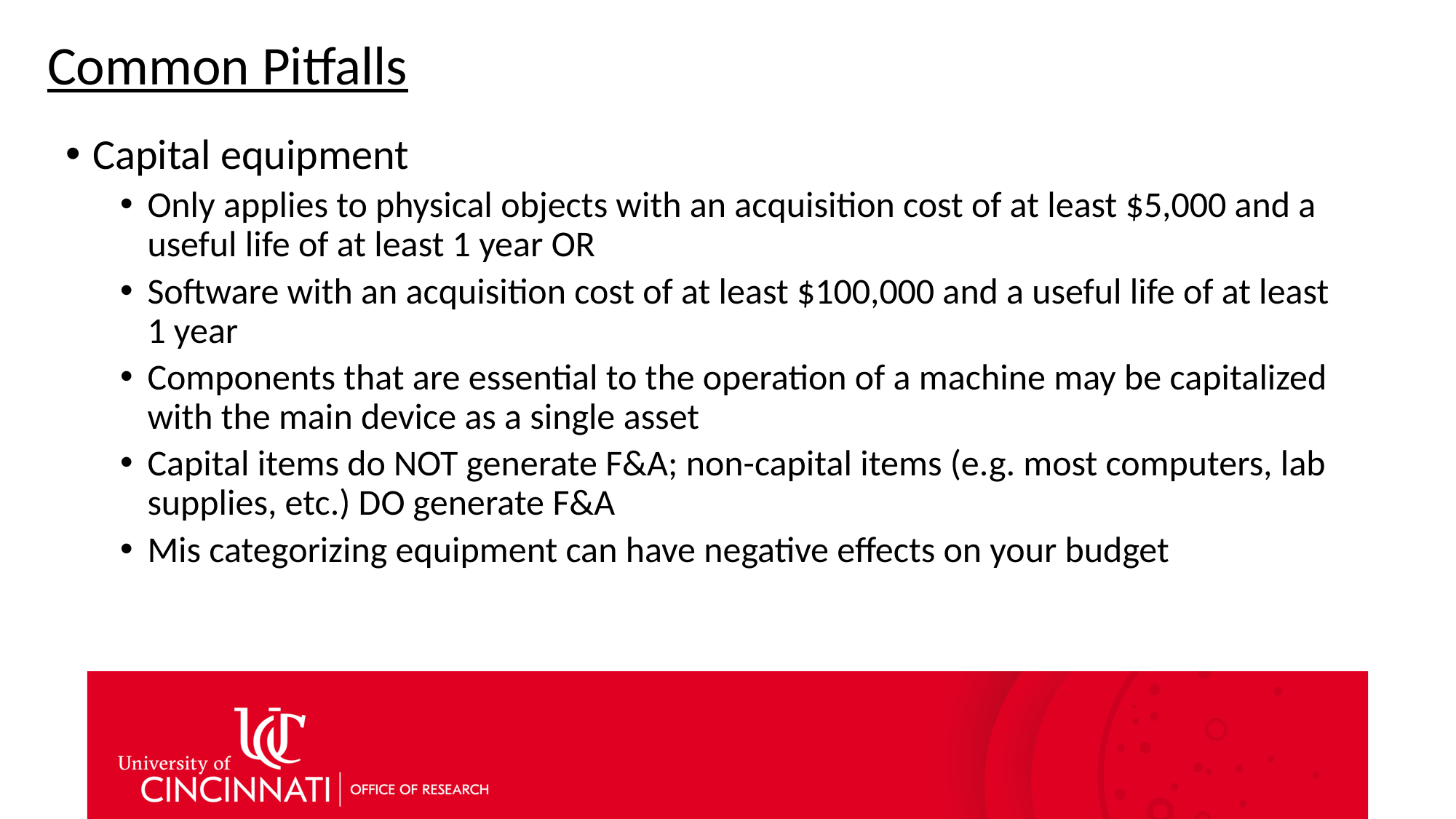

# Common Pitfalls
Capital equipment
Only applies to physical objects with an acquisition cost of at least $5,000 and a useful life of at least 1 year OR
Software with an acquisition cost of at least $100,000 and a useful life of at least  1 year
Components that are essential to the operation of a machine may be capitalized with the main device as a single asset
Capital items do NOT generate F&A; non-capital items (e.g. most computers, lab supplies, etc.) DO generate F&A
Mis categorizing equipment can have negative effects on your budget